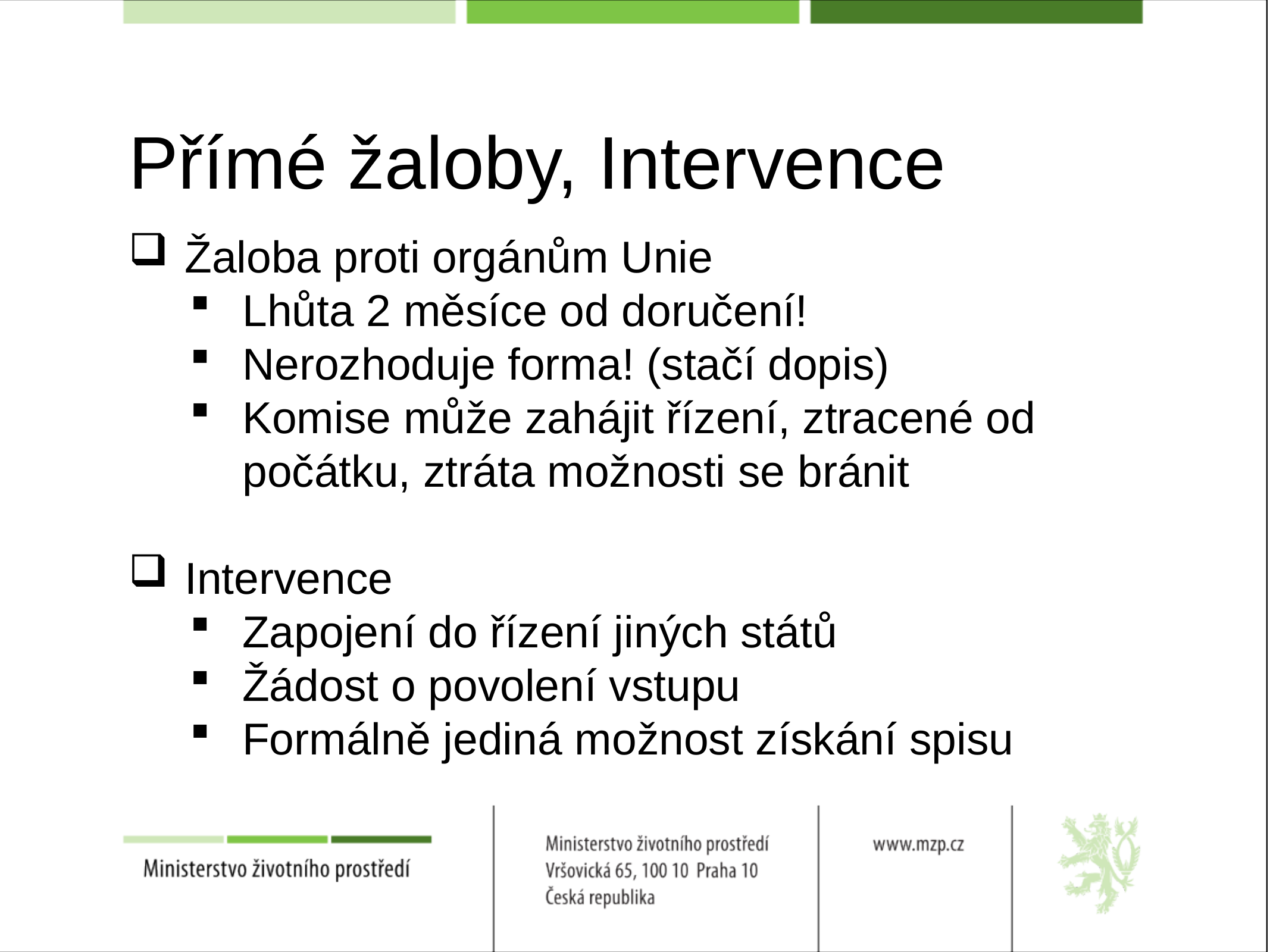

# Přímé žaloby, Intervence
Žaloba proti orgánům Unie
Lhůta 2 měsíce od doručení!
Nerozhoduje forma! (stačí dopis)
Komise může zahájit řízení, ztracené od počátku, ztráta možnosti se bránit

Intervence
Zapojení do řízení jiných států
Žádost o povolení vstupu
Formálně jediná možnost získání spisu